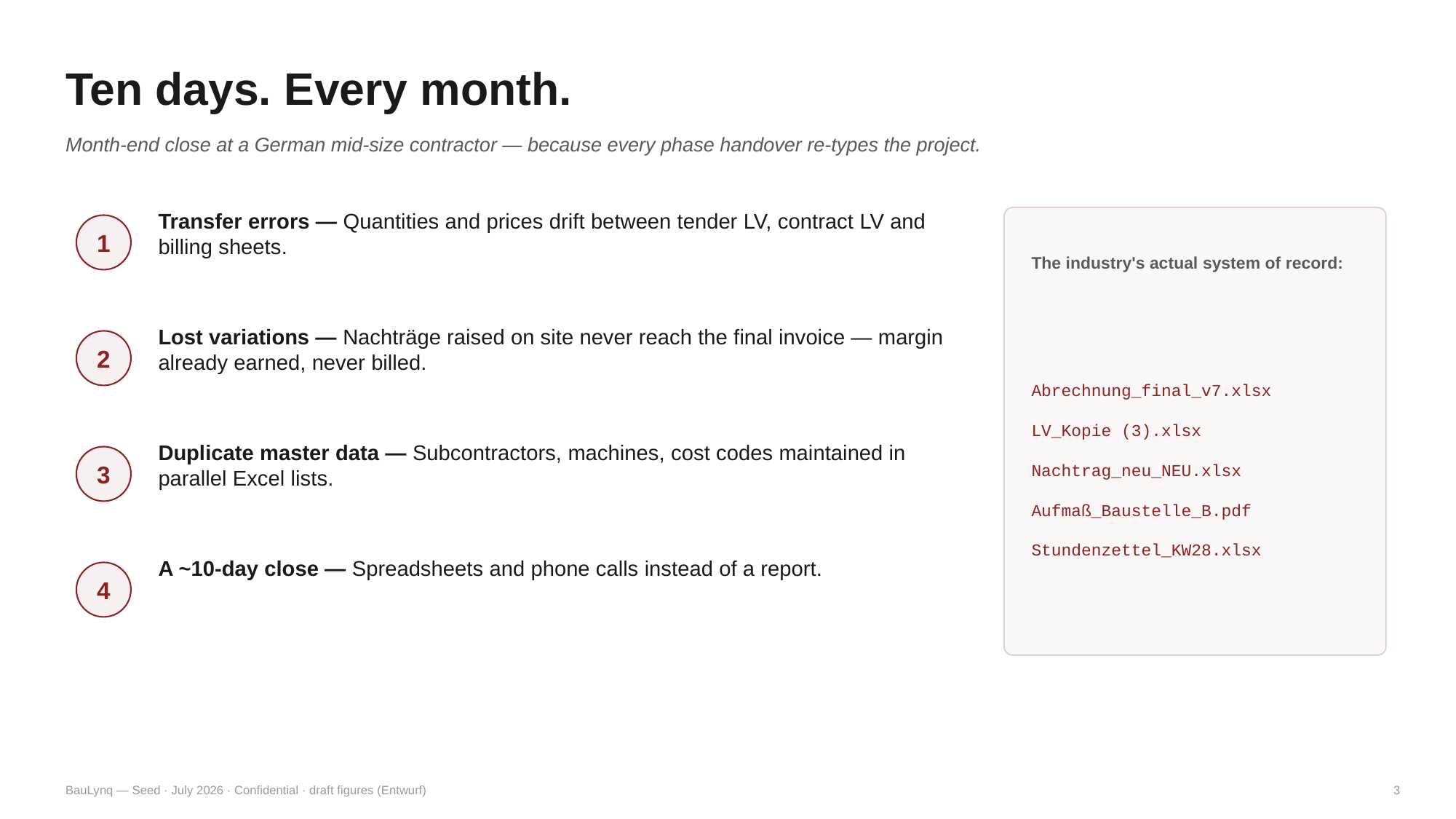

Ten days. Every month.
Month-end close at a German mid-size contractor — because every phase handover re-types the project.
Transfer errors — Quantities and prices drift between tender LV, contract LV and billing sheets.

1
The industry's actual system of record:
Abrechnung_final_v7.xlsx

LV_Kopie (3).xlsx

Nachtrag_neu_NEU.xlsx

Aufmaß_Baustelle_B.pdf

Stundenzettel_KW28.xlsx
Lost variations — Nachträge raised on site never reach the final invoice — margin already earned, never billed.

2
Duplicate master data — Subcontractors, machines, cost codes maintained in parallel Excel lists.

3
A ~10-day close — Spreadsheets and phone calls instead of a report.

4
BauLynq — Seed · July 2026 · Confidential · draft figures (Entwurf)
3